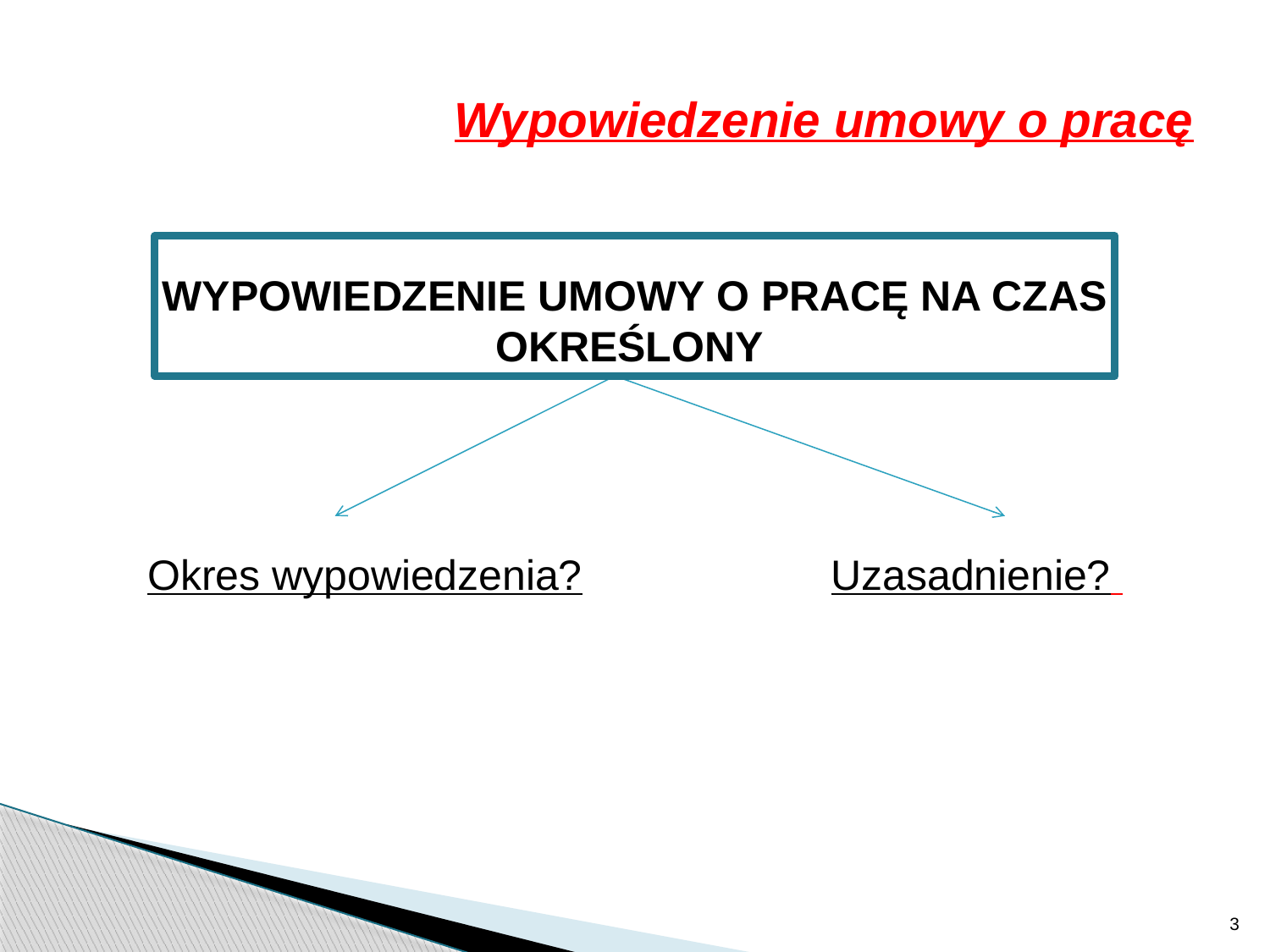

# Wypowiedzenie umowy o pracę

WYPOWIEDZENIE UMOWY O PRACĘ NA CZAS OKREŚLONY

Okres wypowiedzenia?                     Uzasadnienie?

3